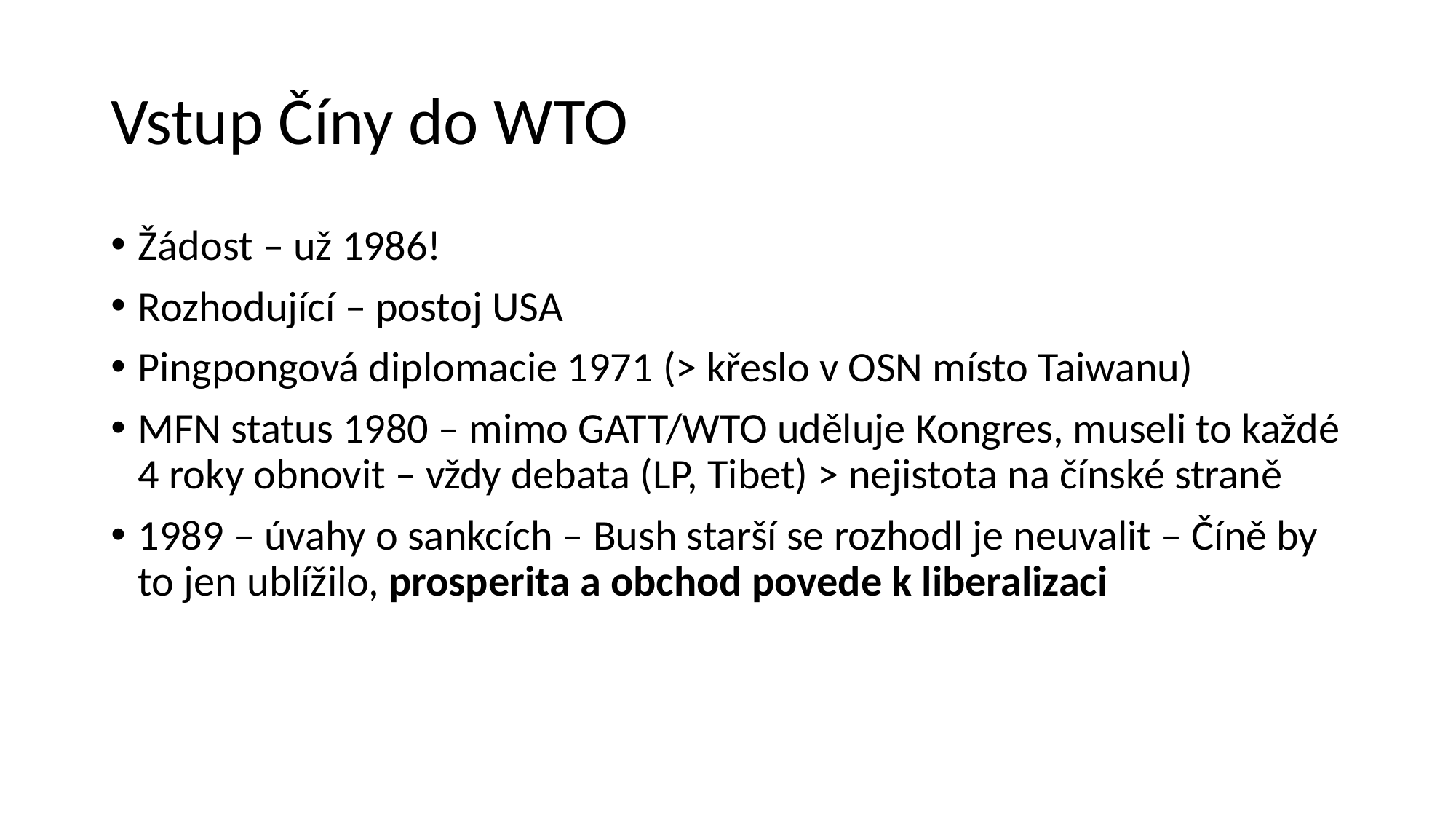

# Vstup Číny do WTO
Žádost – už 1986!
Rozhodující – postoj USA
Pingpongová diplomacie 1971 (> křeslo v OSN místo Taiwanu)
MFN status 1980 – mimo GATT/WTO uděluje Kongres, museli to každé 4 roky obnovit – vždy debata (LP, Tibet) > nejistota na čínské straně
1989 – úvahy o sankcích – Bush starší se rozhodl je neuvalit – Číně by to jen ublížilo, prosperita a obchod povede k liberalizaci